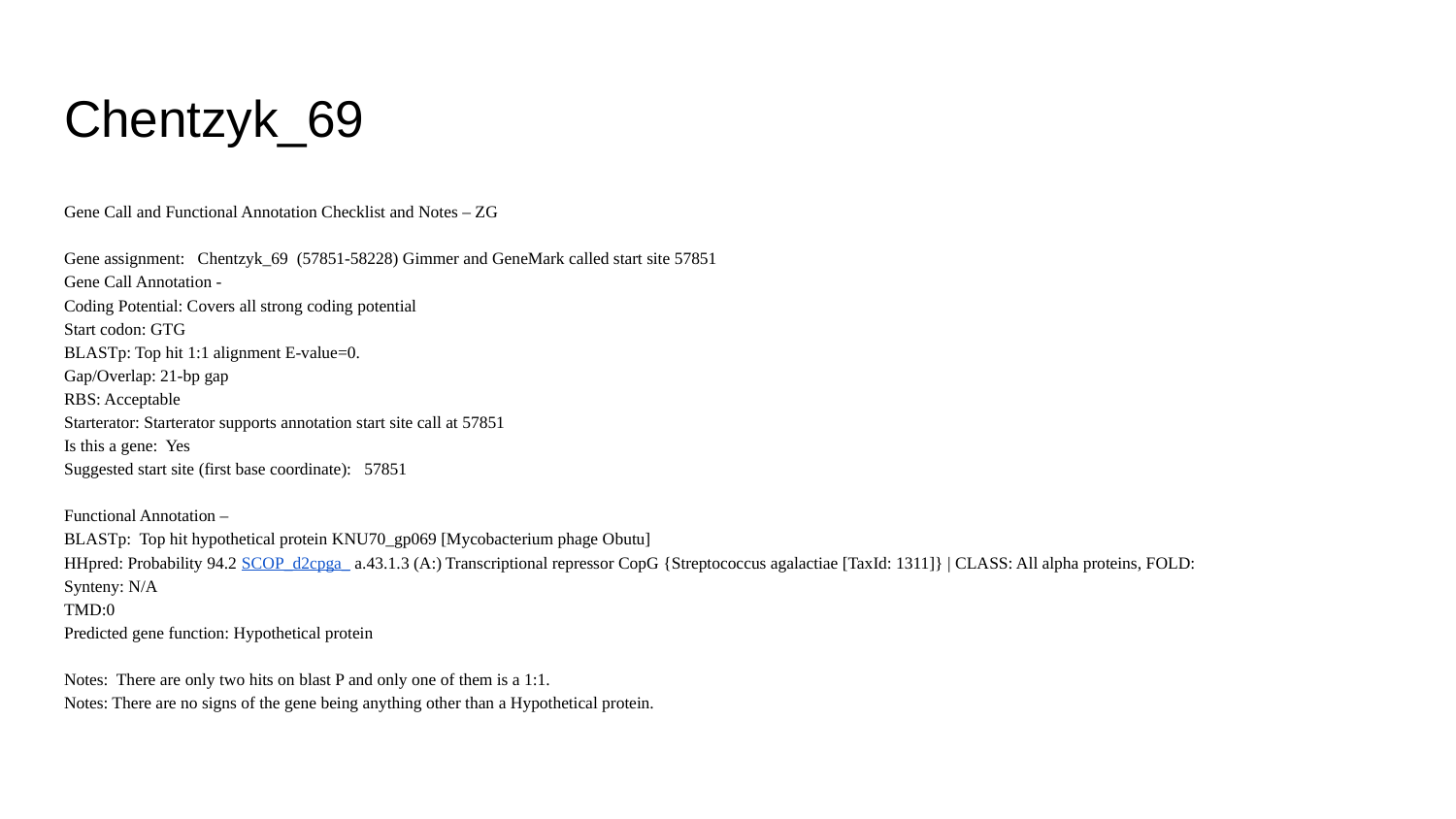

# Chentzyk_69

Gene Call and Functional Annotation Checklist and Notes – ZG

Gene assignment:   Chentzyk_69  (57851-58228) Gimmer and GeneMark called start site 57851
Gene Call Annotation -
Coding Potential: Covers all strong coding potential
Start codon: GTG
BLASTp: Top hit 1:1 alignment E-value=0.
Gap/Overlap: 21-bp gap
RBS: Acceptable
Starterator: Starterator supports annotation start site call at 57851
Is this a gene:  Yes
Suggested start site (first base coordinate):   57851

Functional Annotation –
BLASTp:  Top hit hypothetical protein KNU70_gp069 [Mycobacterium phage Obutu]
HHpred: Probability 94.2 SCOP_d2cpga_ a.43.1.3 (A:) Transcriptional repressor CopG {Streptococcus agalactiae [TaxId: 1311]} | CLASS: All alpha proteins, FOLD:
Synteny: N/A
TMD:0
Predicted gene function: Hypothetical protein

Notes:  There are only two hits on blast P and only one of them is a 1:1.
Notes: There are no signs of the gene being anything other than a Hypothetical protein.